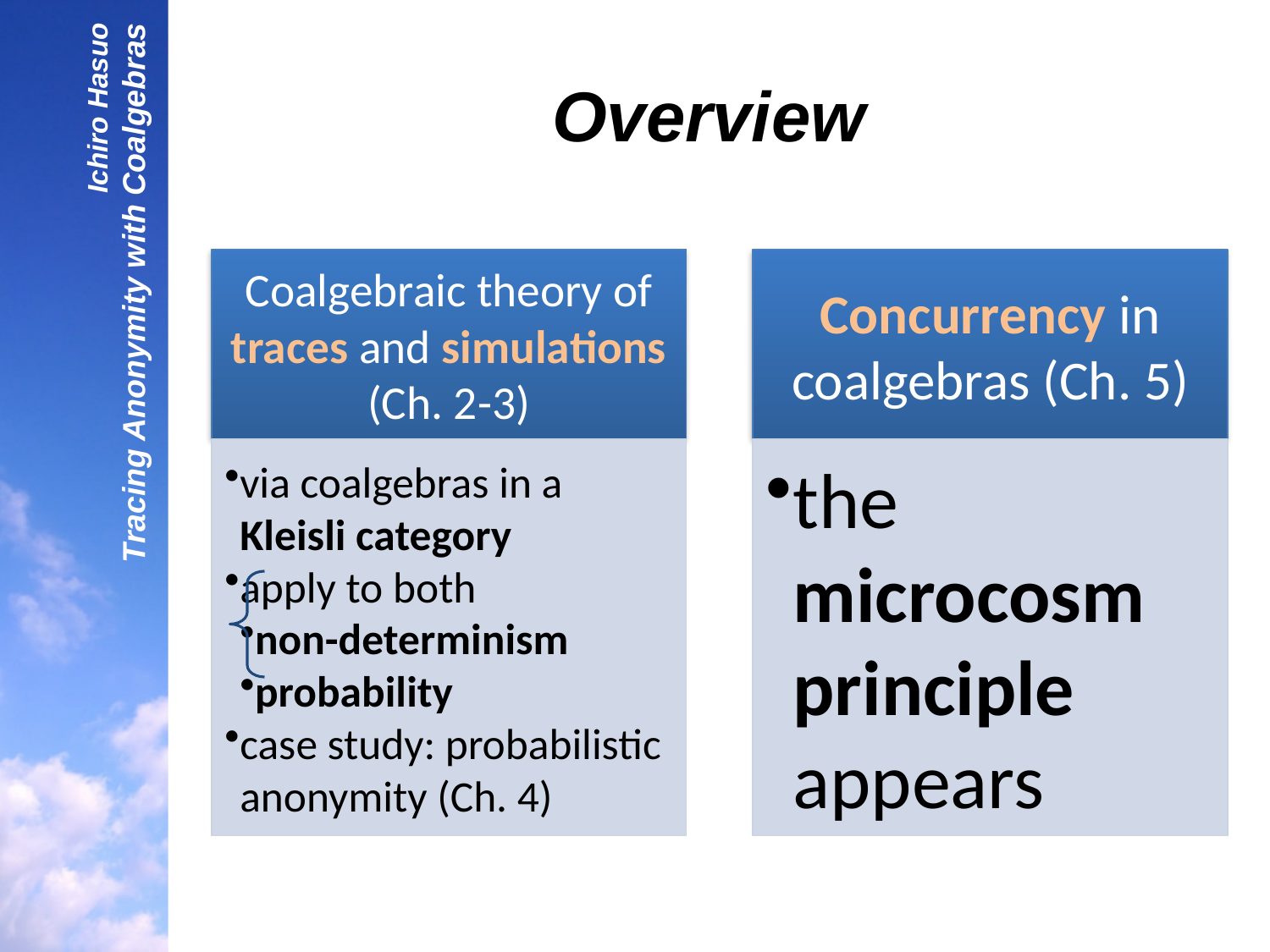

# Overview
Coalgebraic theory of traces and simulations (Ch. 2-3)
via coalgebras in a Kleisli category
apply to both
case study: probabilistic anonymity (Ch. 4)
Concurrency in coalgebras (Ch. 5)
the microcosm principle appears
non-determinism
probability